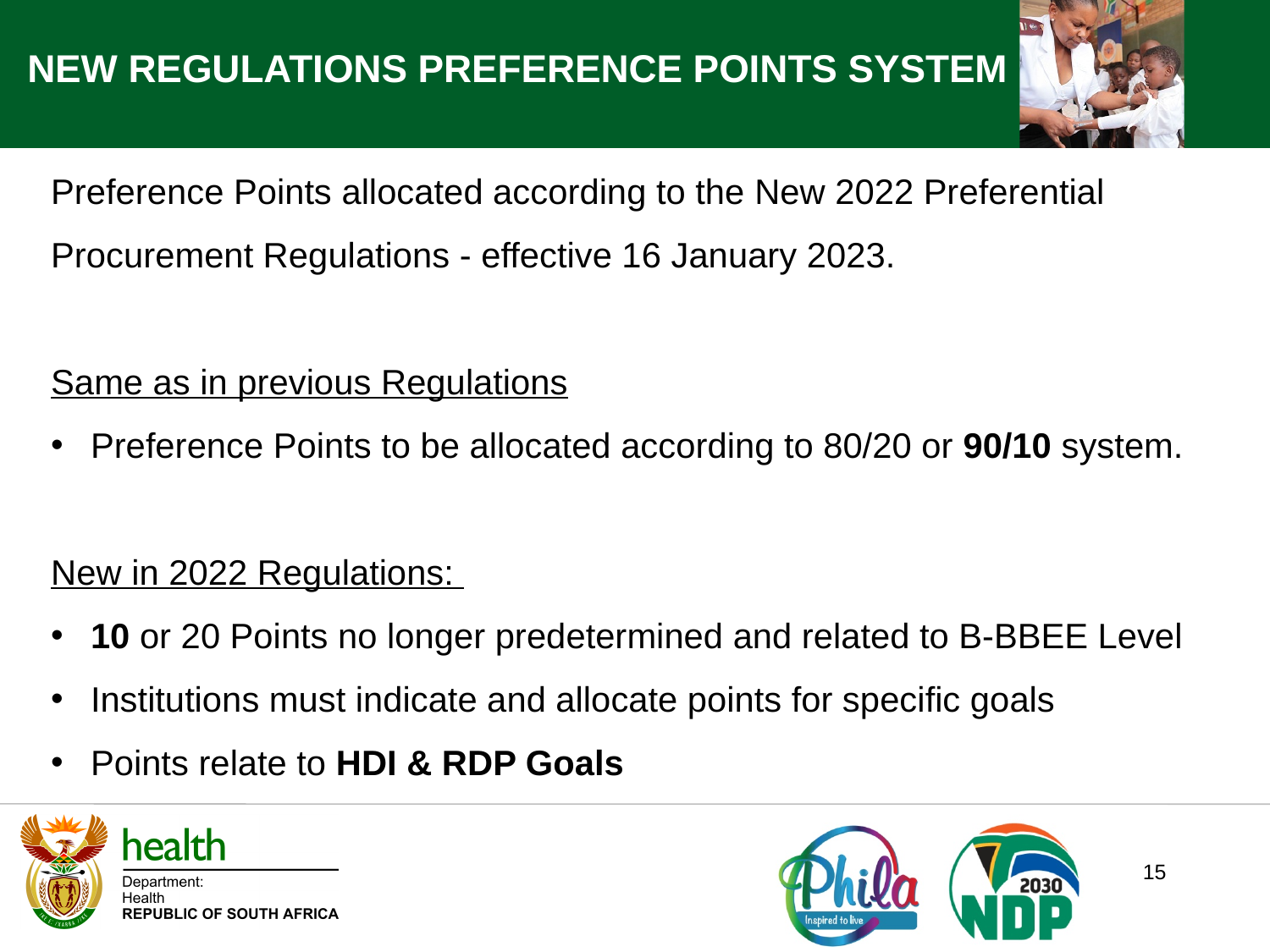

NEW REGULATIONS PREFERENCE POINTS SYSTEM
Preference Points allocated according to the New 2022 Preferential Procurement Regulations - effective 16 January 2023.
HDI / RDP (10) AND
Same as in previous Regulations
Preference Points to be allocated according to 80/20 or 90/10 system.

New in 2022 Regulations:
10 or 20 Points no longer predetermined and related to B-BBEE Level
Institutions must indicate and allocate points for specific goals
Points relate to HDI & RDP Goals

15